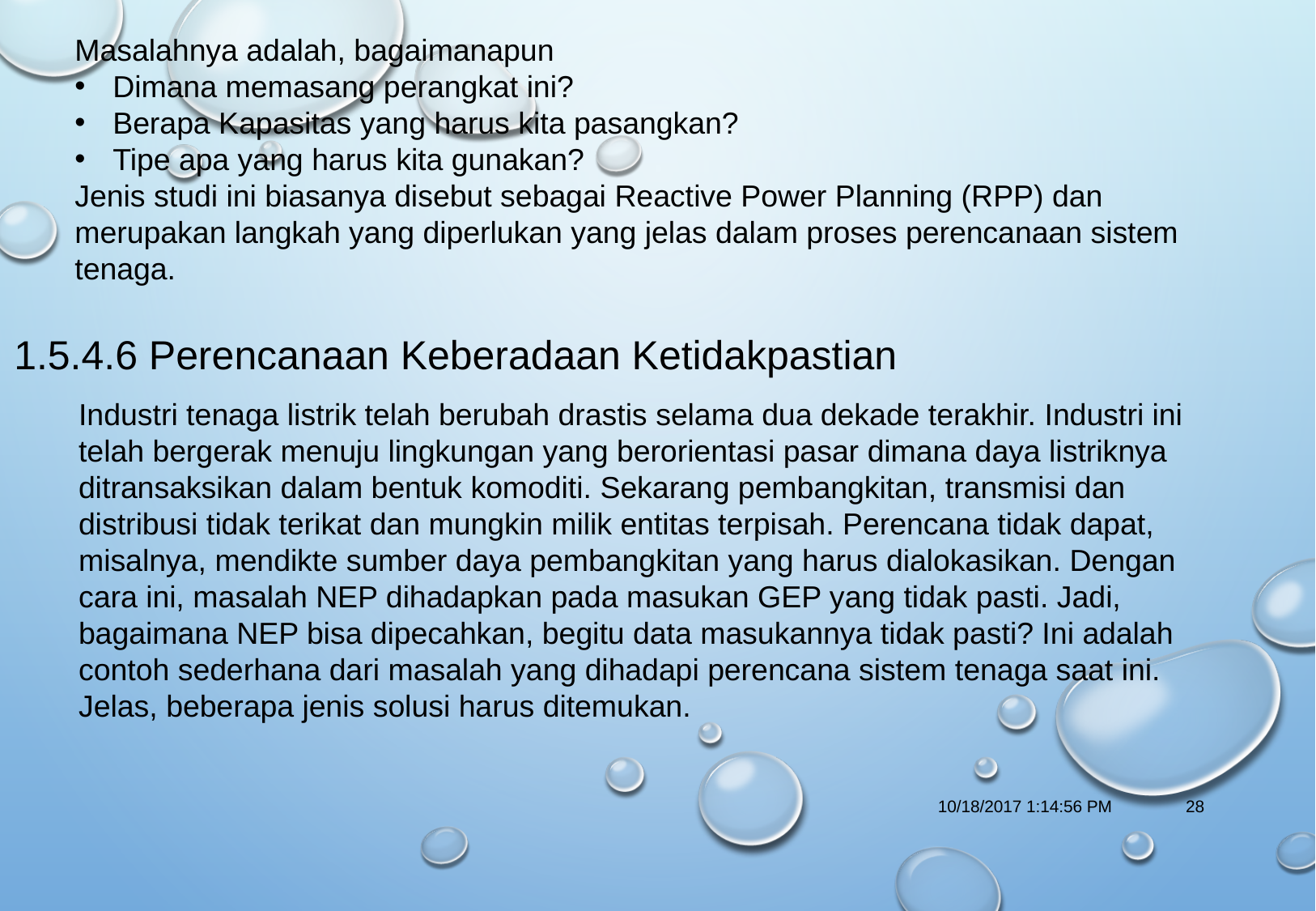

Masalahnya adalah, bagaimanapun
Dimana memasang perangkat ini?
Berapa Kapasitas yang harus kita pasangkan?
Tipe apa yang harus kita gunakan?
Jenis studi ini biasanya disebut sebagai Reactive Power Planning (RPP) dan merupakan langkah yang diperlukan yang jelas dalam proses perencanaan sistem tenaga.
1.5.4.6 Perencanaan Keberadaan Ketidakpastian
Industri tenaga listrik telah berubah drastis selama dua dekade terakhir. Industri ini telah bergerak menuju lingkungan yang berorientasi pasar dimana daya listriknya ditransaksikan dalam bentuk komoditi. Sekarang pembangkitan, transmisi dan distribusi tidak terikat dan mungkin milik entitas terpisah. Perencana tidak dapat, misalnya, mendikte sumber daya pembangkitan yang harus dialokasikan. Dengan cara ini, masalah NEP dihadapkan pada masukan GEP yang tidak pasti. Jadi, bagaimana NEP bisa dipecahkan, begitu data masukannya tidak pasti? Ini adalah contoh sederhana dari masalah yang dihadapi perencana sistem tenaga saat ini. Jelas, beberapa jenis solusi harus ditemukan.
10/18/2017 1:14:56 PM
28